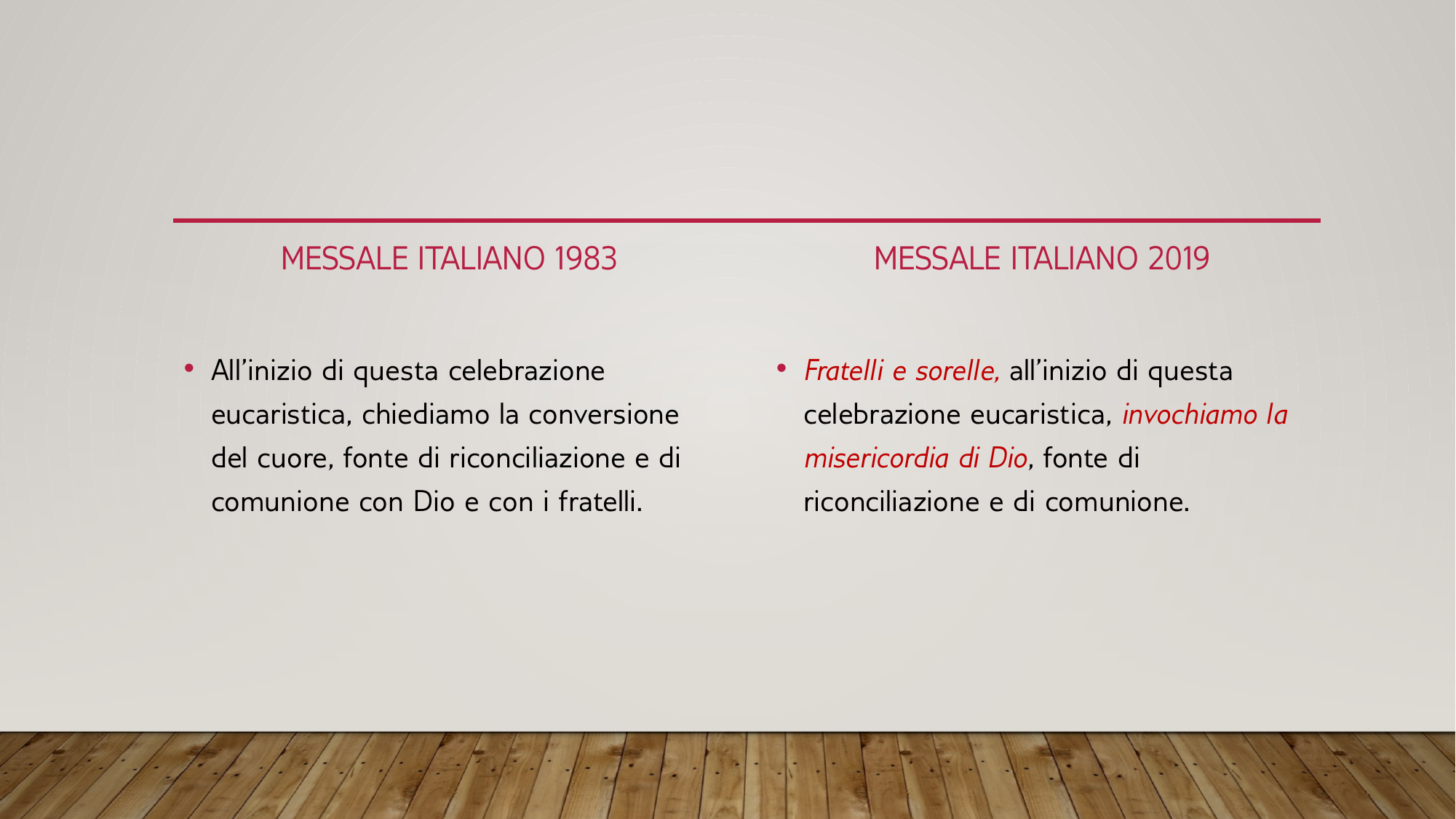

Messale italiano 1983

Messale italiano 2019

Fratelli e sorelle, all’inizio di questa celebrazione eucaristica, invochiamo la misericordia di Dio, fonte di riconciliazione e di comunione.

All’inizio di questa celebrazione eucaristica, chiediamo la conversione del cuore, fonte di riconciliazione e di comunione con Dio e con i fratelli.